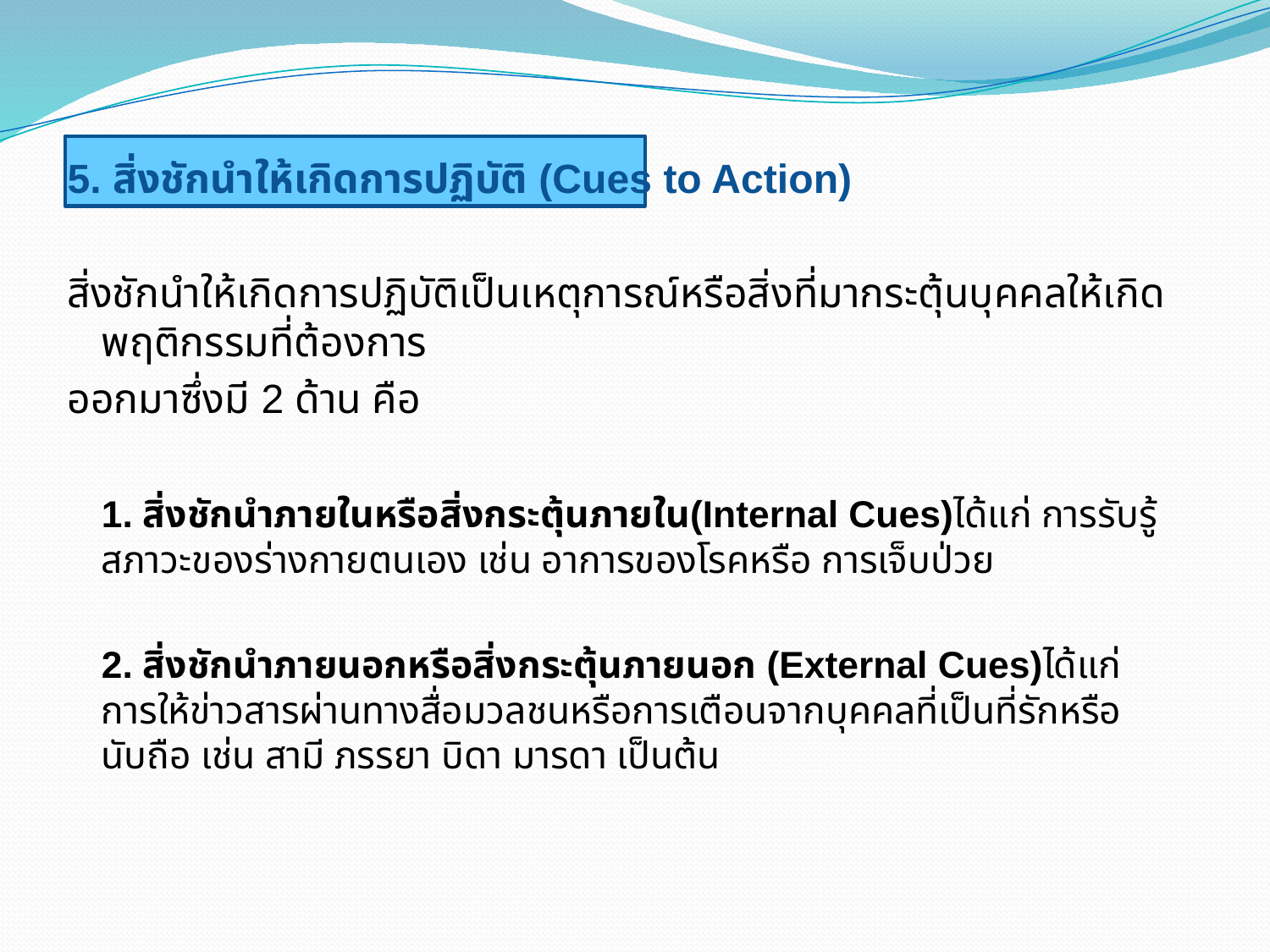

5. สิ่งชักนำให้เกิดการปฏิบัติ (Cues to Action)

สิ่งชักนำให้เกิดการปฏิบัติเป็นเหตุการณ์หรือสิ่งที่มากระตุ้นบุคคลให้เกิดพฤติกรรมที่ต้องการ
ออกมาซึ่งมี 2 ด้าน คือ

		1. สิ่งชักนำภายในหรือสิ่งกระตุ้นภายใน(Internal Cues)ได้แก่ การรับรู้สภาวะของร่างกายตนเอง เช่น อาการของโรคหรือ การเจ็บป่วย

		2. สิ่งชักนำภายนอกหรือสิ่งกระตุ้นภายนอก (External Cues)ได้แก่ การให้ข่าวสารผ่านทางสื่อมวลชนหรือการเตือนจากบุคคลที่เป็นที่รักหรือนับถือ เช่น สามี ภรรยา บิดา มารดา เป็นต้น